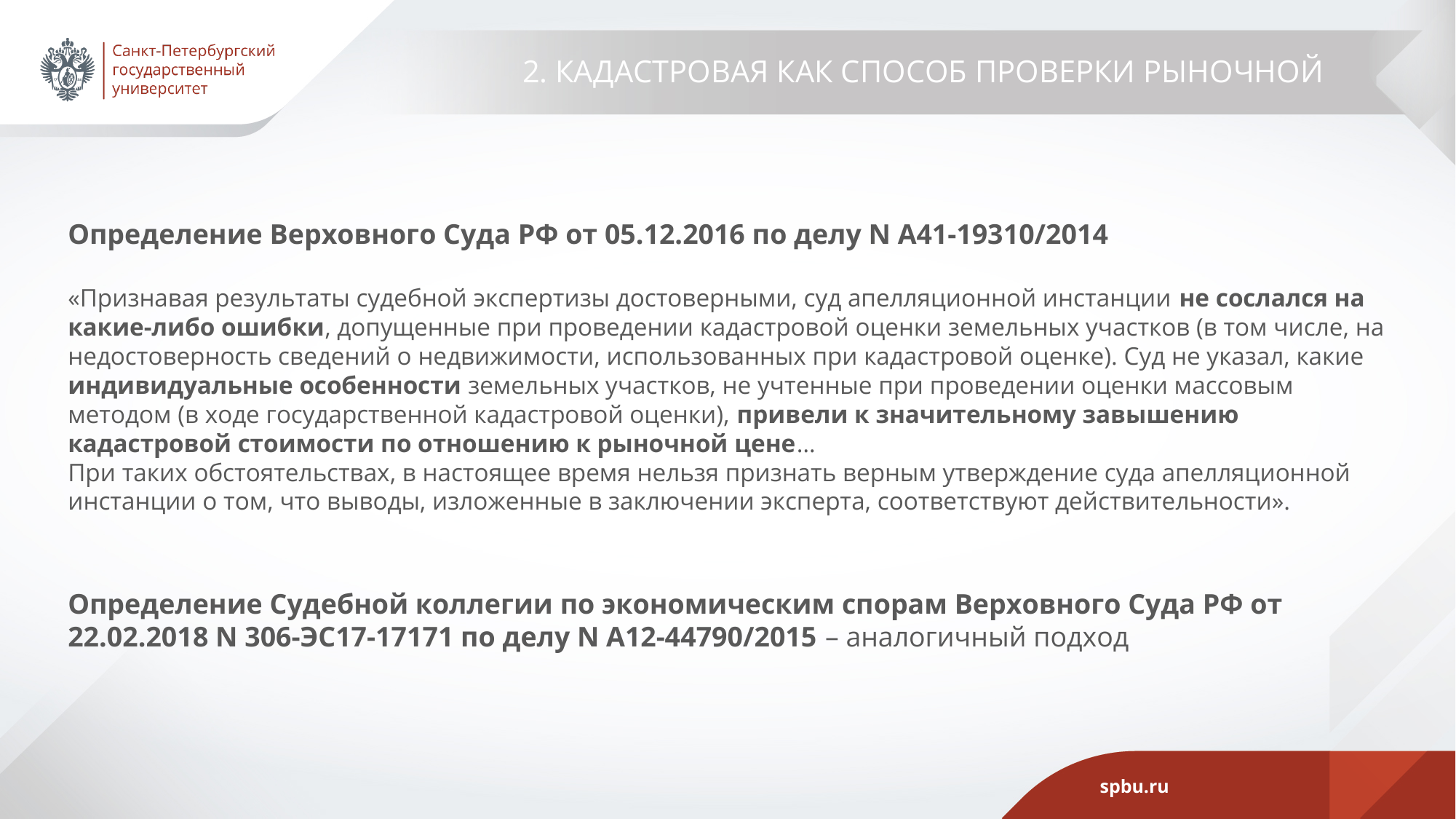

# 2. Кадастровая как способ проверки рыночной
Определение Верховного Суда РФ от 05.12.2016 по делу N А41-19310/2014

«Признавая результаты судебной экспертизы достоверными, суд апелляционной инстанции не сослался на какие-либо ошибки, допущенные при проведении кадастровой оценки земельных участков (в том числе, на недостоверность сведений о недвижимости, использованных при кадастровой оценке). Суд не указал, какие индивидуальные особенности земельных участков, не учтенные при проведении оценки массовым методом (в ходе государственной кадастровой оценки), привели к значительному завышению кадастровой стоимости по отношению к рыночной цене…
При таких обстоятельствах, в настоящее время нельзя признать верным утверждение суда апелляционной инстанции о том, что выводы, изложенные в заключении эксперта, соответствуют действительности».
Определение Судебной коллегии по экономическим спорам Верховного Суда РФ от 22.02.2018 N 306-ЭС17-17171 по делу N А12-44790/2015 – аналогичный подход